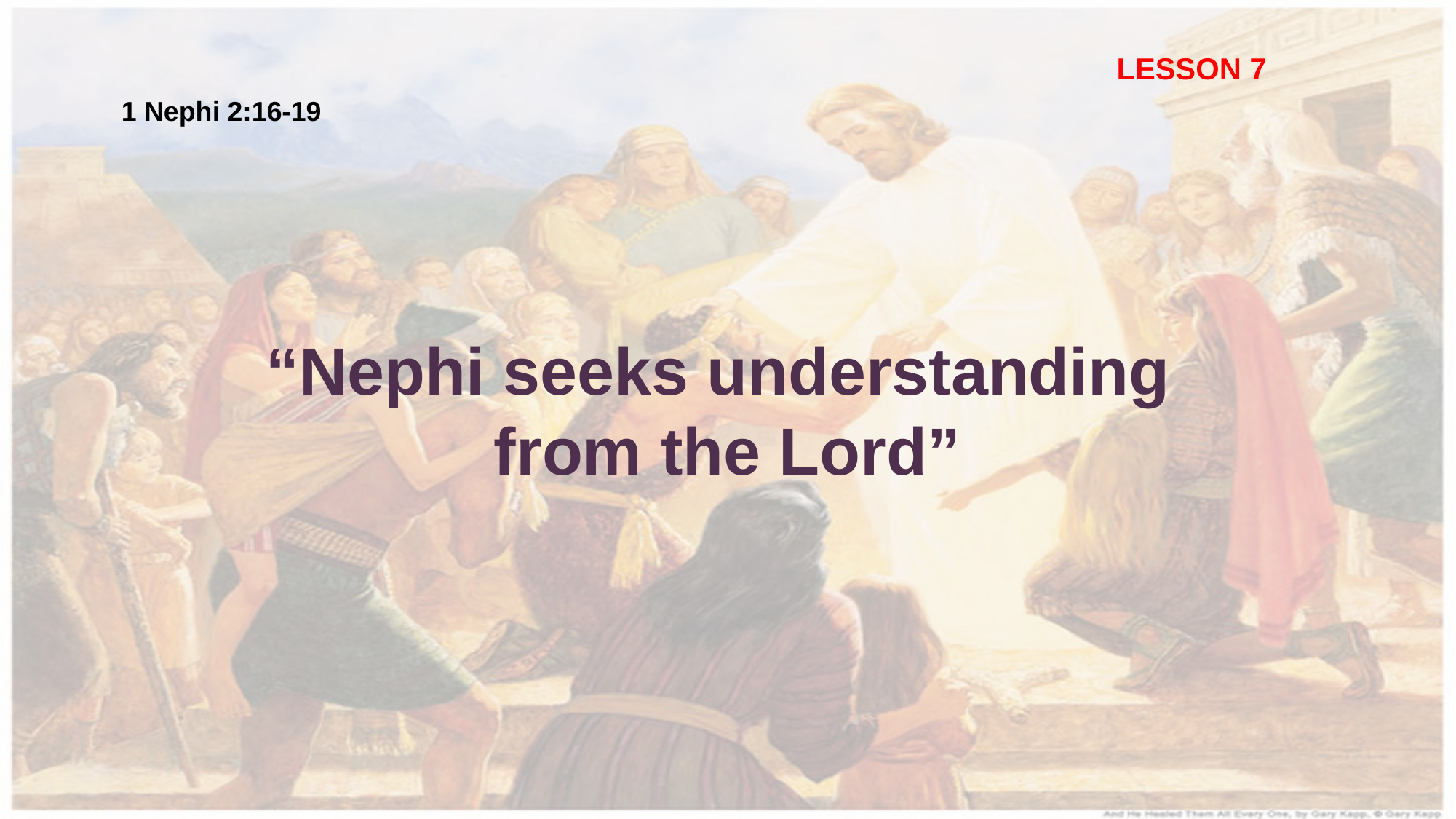

LESSON 7
1 Nephi 2:16-19
“Nephi seeks understanding
from the Lord”